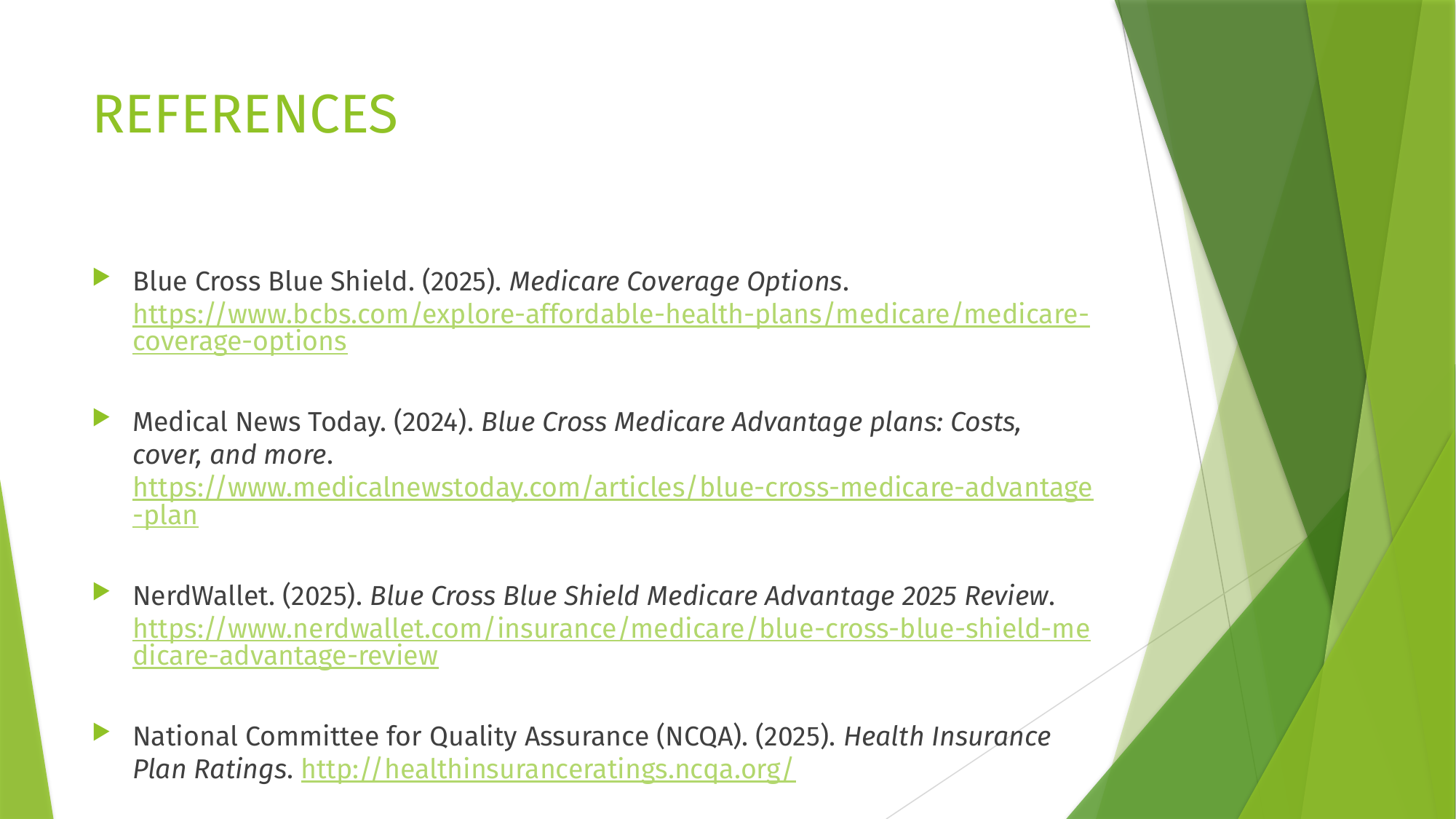

# REFERENCES
Blue Cross Blue Shield. (2025). Medicare Coverage Options. https://www.bcbs.com/explore-affordable-health-plans/medicare/medicare-coverage-options
Medical News Today. (2024). Blue Cross Medicare Advantage plans: Costs, cover, and more. https://www.medicalnewstoday.com/articles/blue-cross-medicare-advantage-plan
NerdWallet. (2025). Blue Cross Blue Shield Medicare Advantage 2025 Review. https://www.nerdwallet.com/insurance/medicare/blue-cross-blue-shield-medicare-advantage-review
National Committee for Quality Assurance (NCQA). (2025). Health Insurance Plan Ratings. http://healthinsuranceratings.ncqa.org/